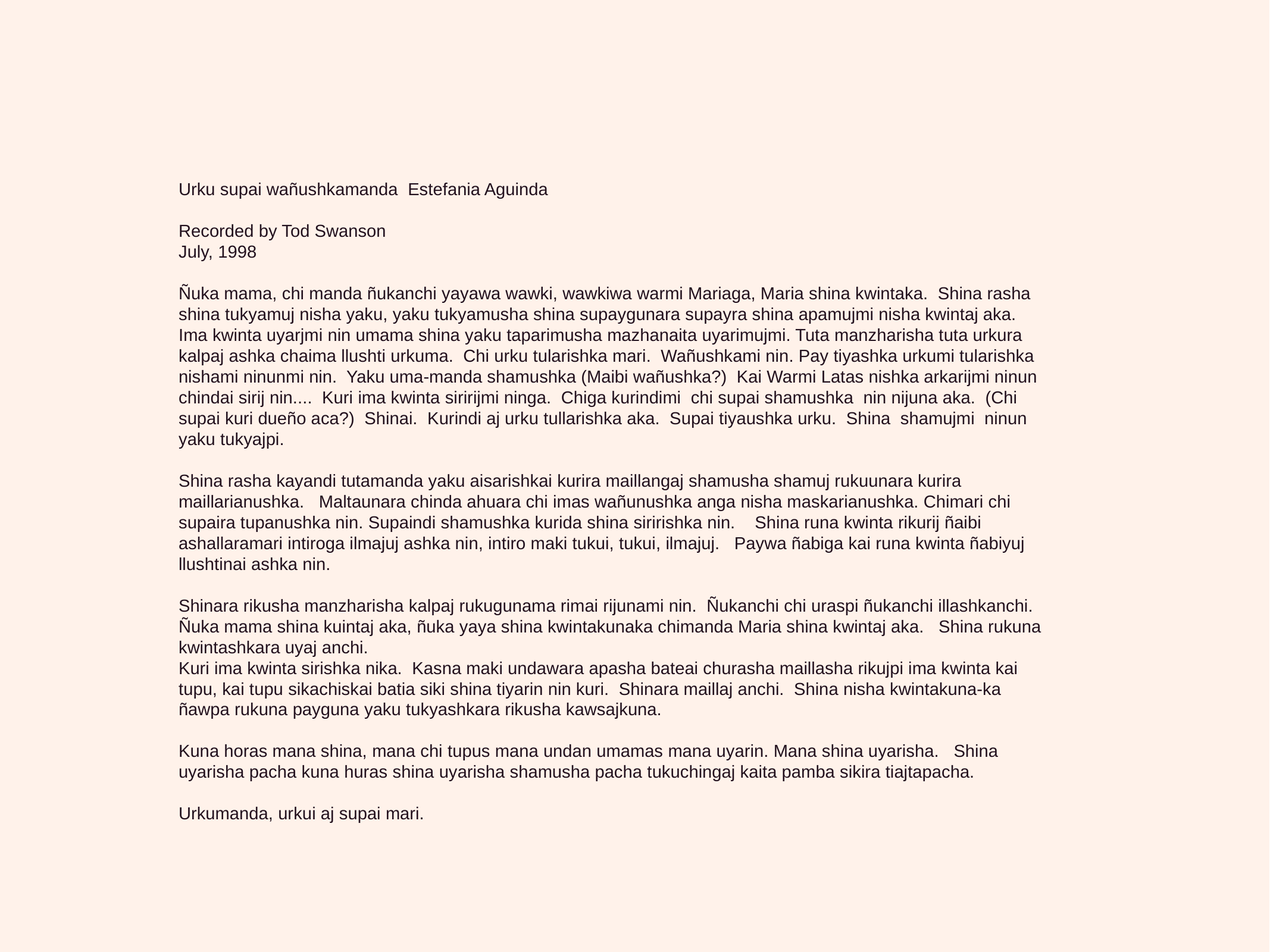

Urku supai wañushkamanda  Estefania Aguinda

Recorded by Tod Swanson
July, 1998

Ñuka mama, chi manda ñukanchi yayawa wawki, wawkiwa warmi Mariaga, Maria shina kwintaka.  Shina rasha shina tukyamuj nisha yaku, yaku tukyamusha shina supaygunara supayra shina apamujmi nisha kwintaj aka.  Ima kwinta uyarjmi nin umama shina yaku taparimusha mazhanaita uyarimujmi. Tuta manzharisha tuta urkura kalpaj ashka chaima llushti urkuma.  Chi urku tularishka mari.  Wañushkami nin. Pay tiyashka urkumi tularishka nishami ninunmi nin.  Yaku uma-manda shamushka (Maibi wañushka?)  Kai Warmi Latas nishka arkarijmi ninun chindai sirij nin....  Kuri ima kwinta siririjmi ninga.  Chiga kurindimi  chi supai shamushka  nin nijuna aka.  (Chi supai kuri dueño aca?)  Shinai.  Kurindi aj urku tullarishka aka.  Supai tiyaushka urku.  Shina  shamujmi  ninun yaku tukyajpi.

Shina rasha kayandi tutamanda yaku aisarishkai kurira maillangaj shamusha shamuj rukuunara kurira maillarianushka.   Maltaunara chinda ahuara chi imas wañunushka anga nisha maskarianushka. Chimari chi supaira tupanushka nin. Supaindi shamushka kurida shina siririshka nin.    Shina runa kwinta rikurij ñaibi ashallaramari intiroga ilmajuj ashka nin, intiro maki tukui, tukui, ilmajuj.   Paywa ñabiga kai runa kwinta ñabiyuj llushtinai ashka nin.

Shinara rikusha manzharisha kalpaj rukugunama rimai rijunami nin.  Ñukanchi chi uraspi ñukanchi illashkanchi.  Ñuka mama shina kuintaj aka, ñuka yaya shina kwintakunaka chimanda Maria shina kwintaj aka.   Shina rukuna kwintashkara uyaj anchi.
Kuri ima kwinta sirishka nika.  Kasna maki undawara apasha bateai churasha maillasha rikujpi ima kwinta kai tupu, kai tupu sikachiskai batia siki shina tiyarin nin kuri.  Shinara maillaj anchi.  Shina nisha kwintakuna-ka ñawpa rukuna payguna yaku tukyashkara rikusha kawsajkuna.

Kuna horas mana shina, mana chi tupus mana undan umamas mana uyarin. Mana shina uyarisha.   Shina uyarisha pacha kuna huras shina uyarisha shamusha pacha tukuchingaj kaita pamba sikira tiajtapacha.

Urkumanda, urkui aj supai mari.